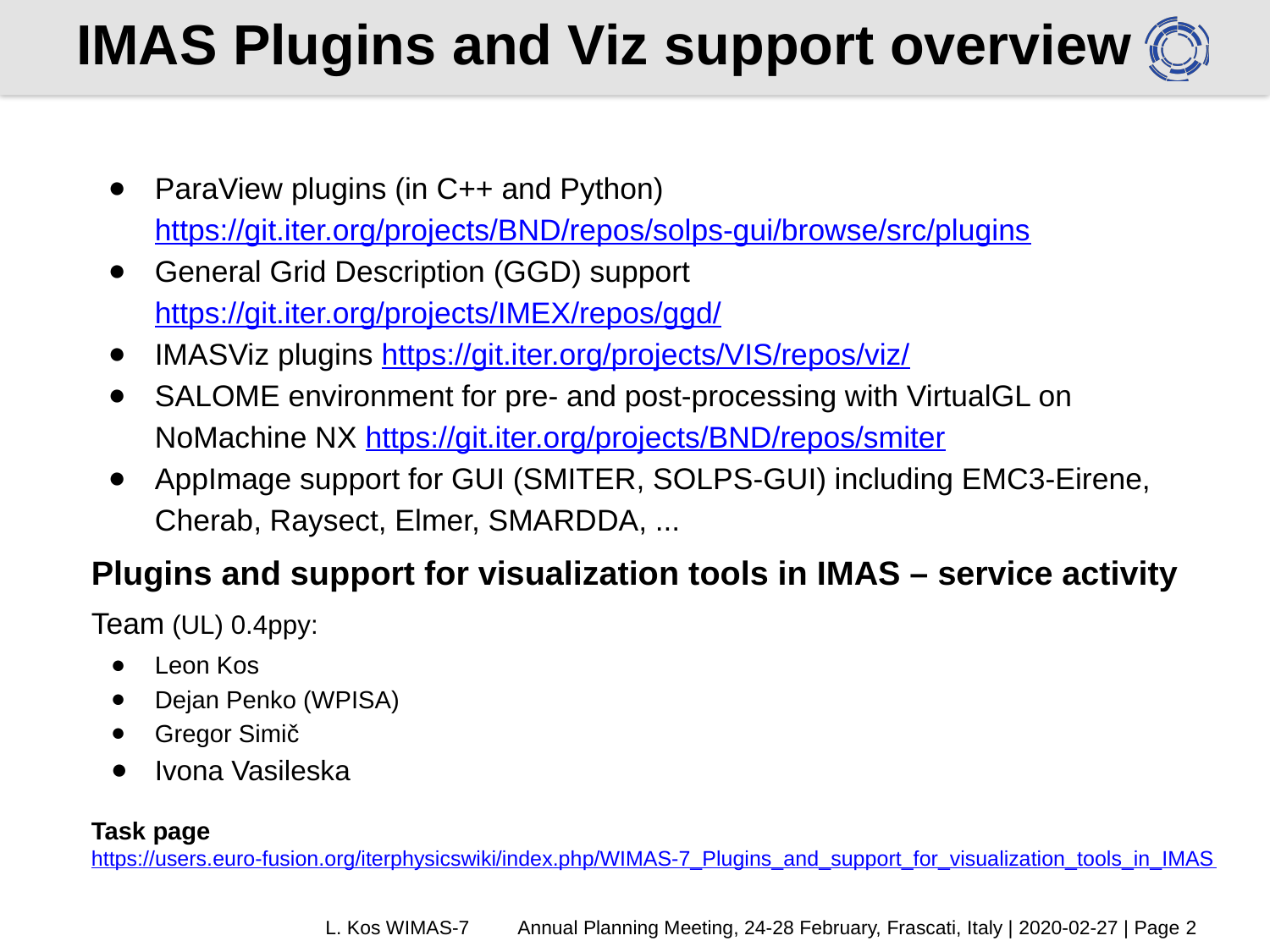

IMAS Plugins and Viz support overview
ParaView plugins (in C++ and Python) https://git.iter.org/projects/BND/repos/solps-gui/browse/src/plugins
General Grid Description (GGD) support https://git.iter.org/projects/IMEX/repos/ggd/
IMASViz plugins https://git.iter.org/projects/VIS/repos/viz/
SALOME environment for pre- and post-processing with VirtualGL on NoMachine NX https://git.iter.org/projects/BND/repos/smiter
AppImage support for GUI (SMITER, SOLPS-GUI) including EMC3-Eirene, Cherab, Raysect, Elmer, SMARDDA, ...
Plugins and support for visualization tools in IMAS – service activity
Team (UL) 0.4ppy:
Leon Kos
Dejan Penko (WPISA)
Gregor Simič
Ivona Vasileska

Task page
https://users.euro-fusion.org/iterphysicswiki/index.php/WIMAS-7_Plugins_and_support_for_visualization_tools_in_IMAS